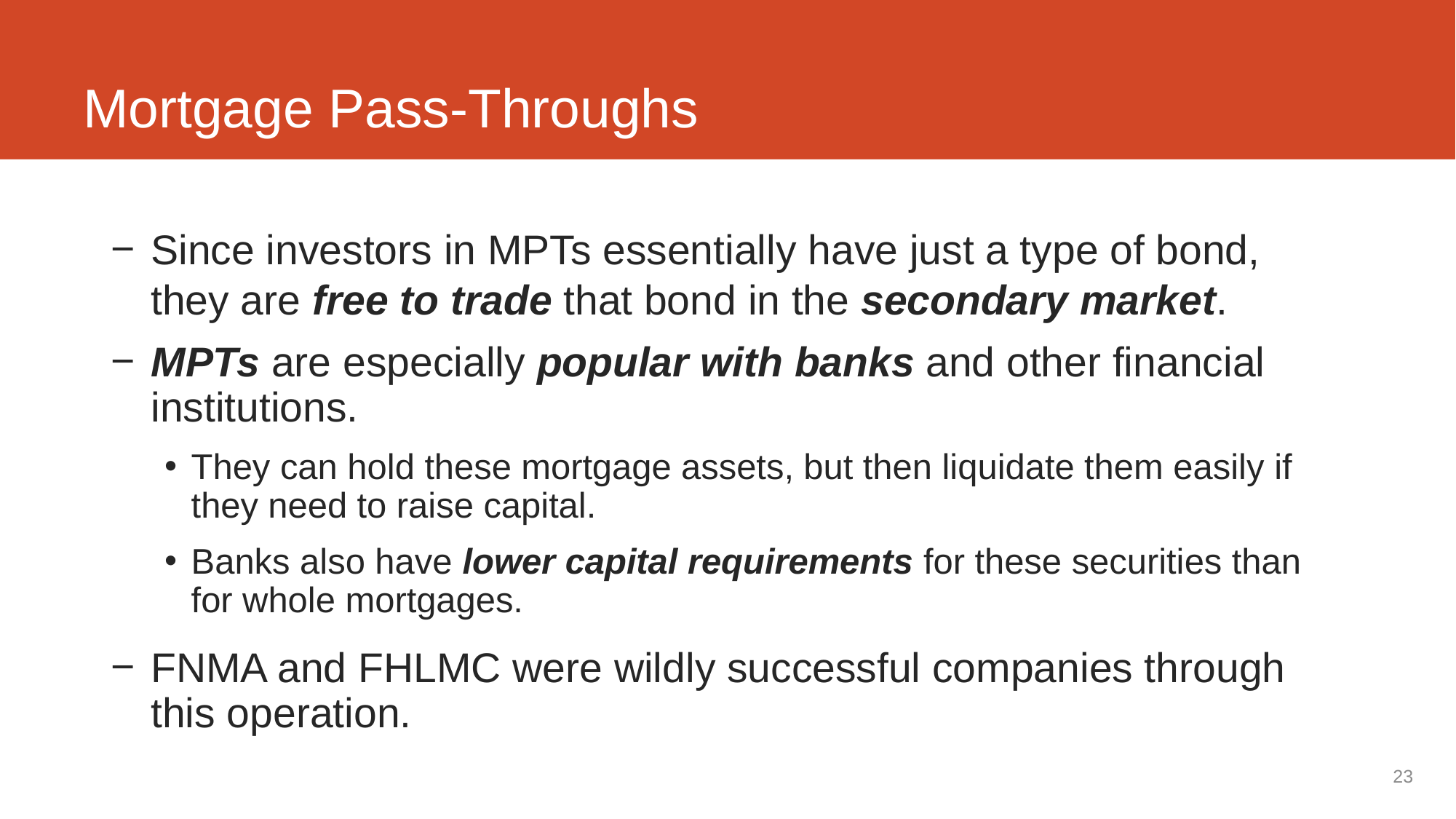

# Mortgage Pass-Throughs
Since investors in MPTs essentially have just a type of bond, they are free to trade that bond in the secondary market.
MPTs are especially popular with banks and other financial institutions.
They can hold these mortgage assets, but then liquidate them easily if they need to raise capital.
Banks also have lower capital requirements for these securities than for whole mortgages.
FNMA and FHLMC were wildly successful companies through this operation.
23